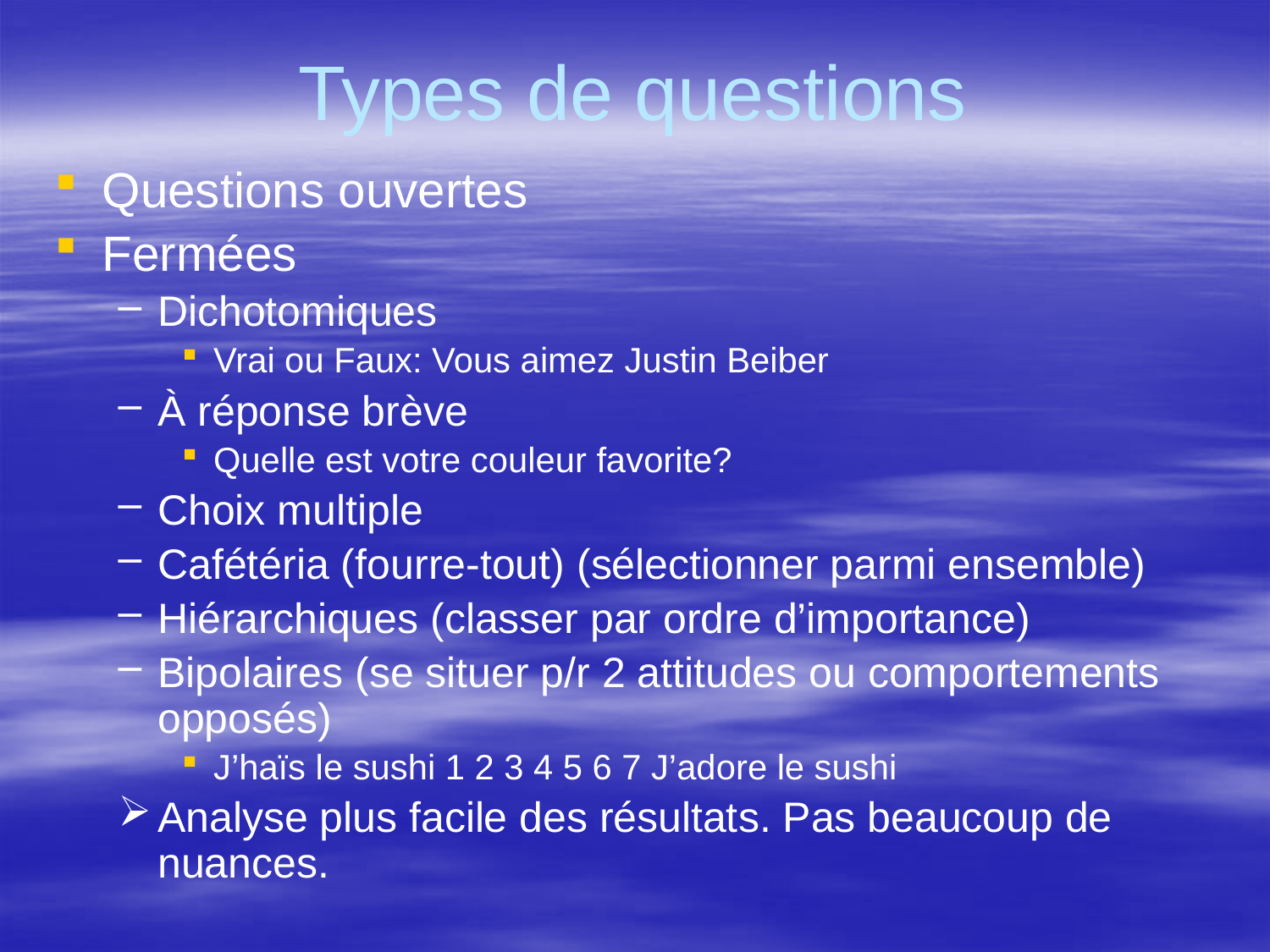

# Types de questions
Questions ouvertes
Fermées
Dichotomiques
Vrai ou Faux: Vous aimez Justin Beiber
À réponse brève
Quelle est votre couleur favorite?
Choix multiple
Cafétéria (fourre-tout) (sélectionner parmi ensemble)
Hiérarchiques (classer par ordre d’importance)
Bipolaires (se situer p/r 2 attitudes ou comportements opposés)
J’haïs le sushi 1 2 3 4 5 6 7 J’adore le sushi
Analyse plus facile des résultats. Pas beaucoup de nuances.